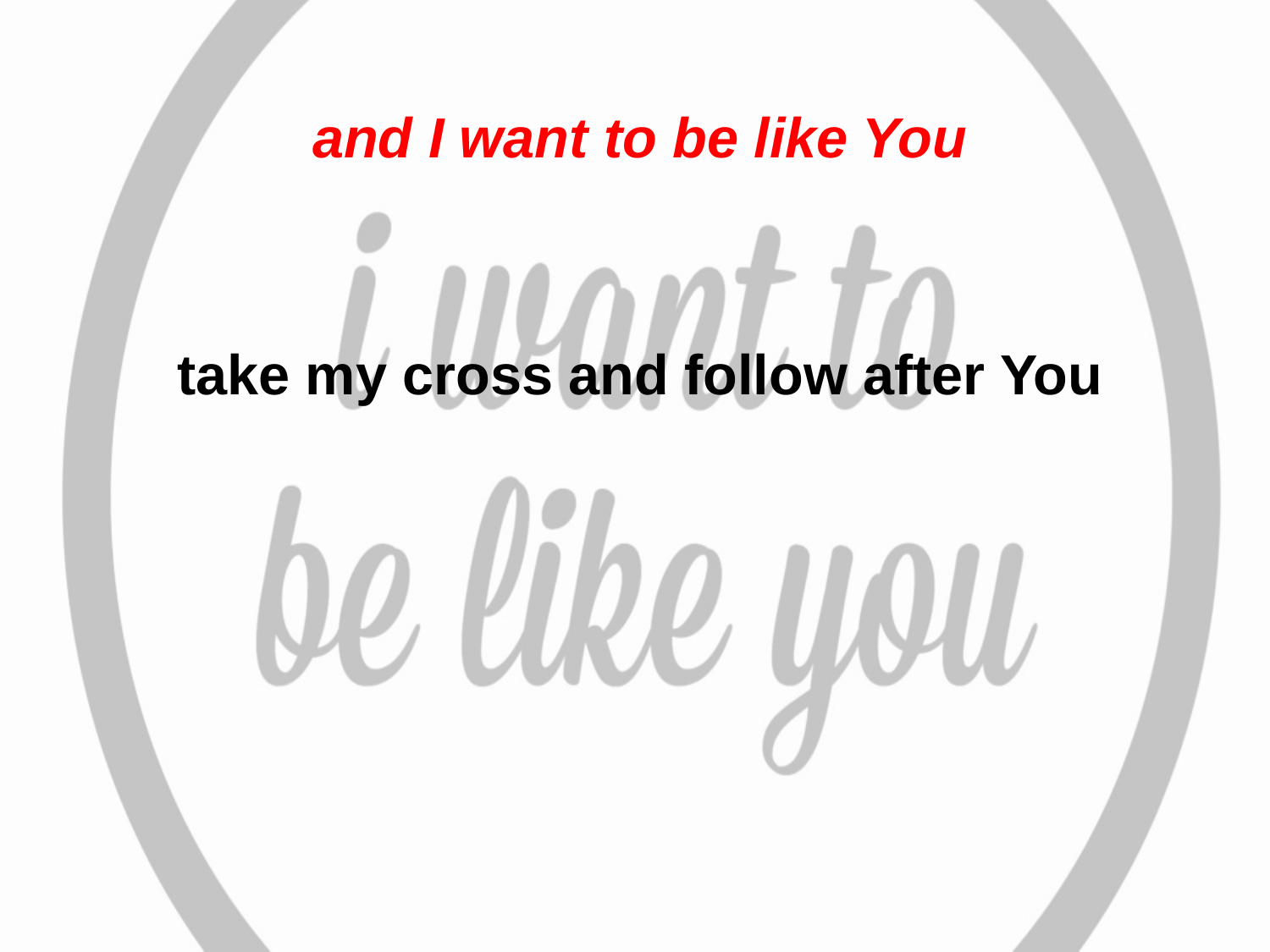

and I want to be like You

take my cross and follow after You